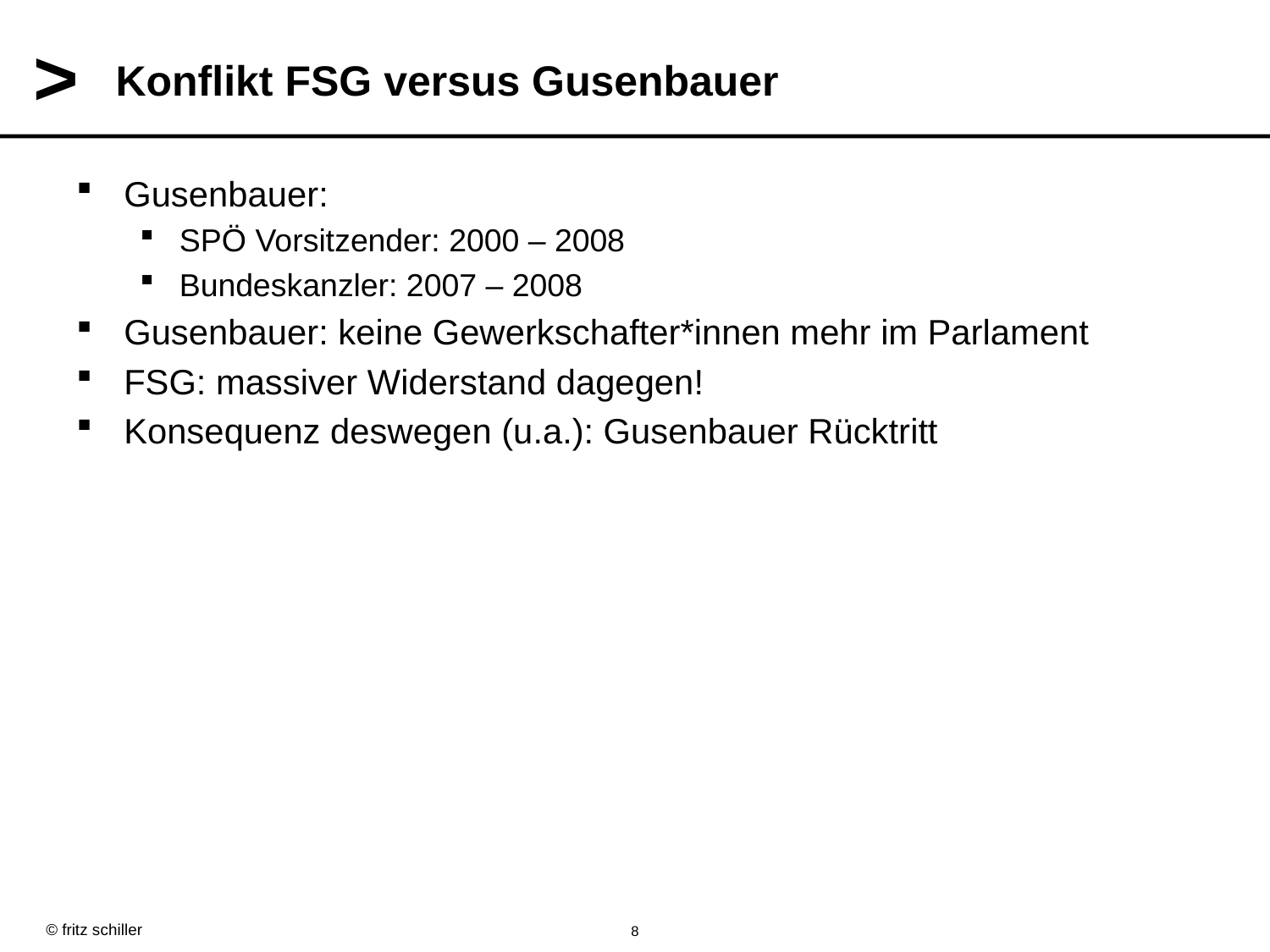

# Konflikt FSG versus Gusenbauer
Gusenbauer:
SPÖ Vorsitzender: 2000 – 2008
Bundeskanzler: 2007 – 2008
Gusenbauer: keine Gewerkschafter*innen mehr im Parlament
FSG: massiver Widerstand dagegen!
Konsequenz deswegen (u.a.): Gusenbauer Rücktritt

8